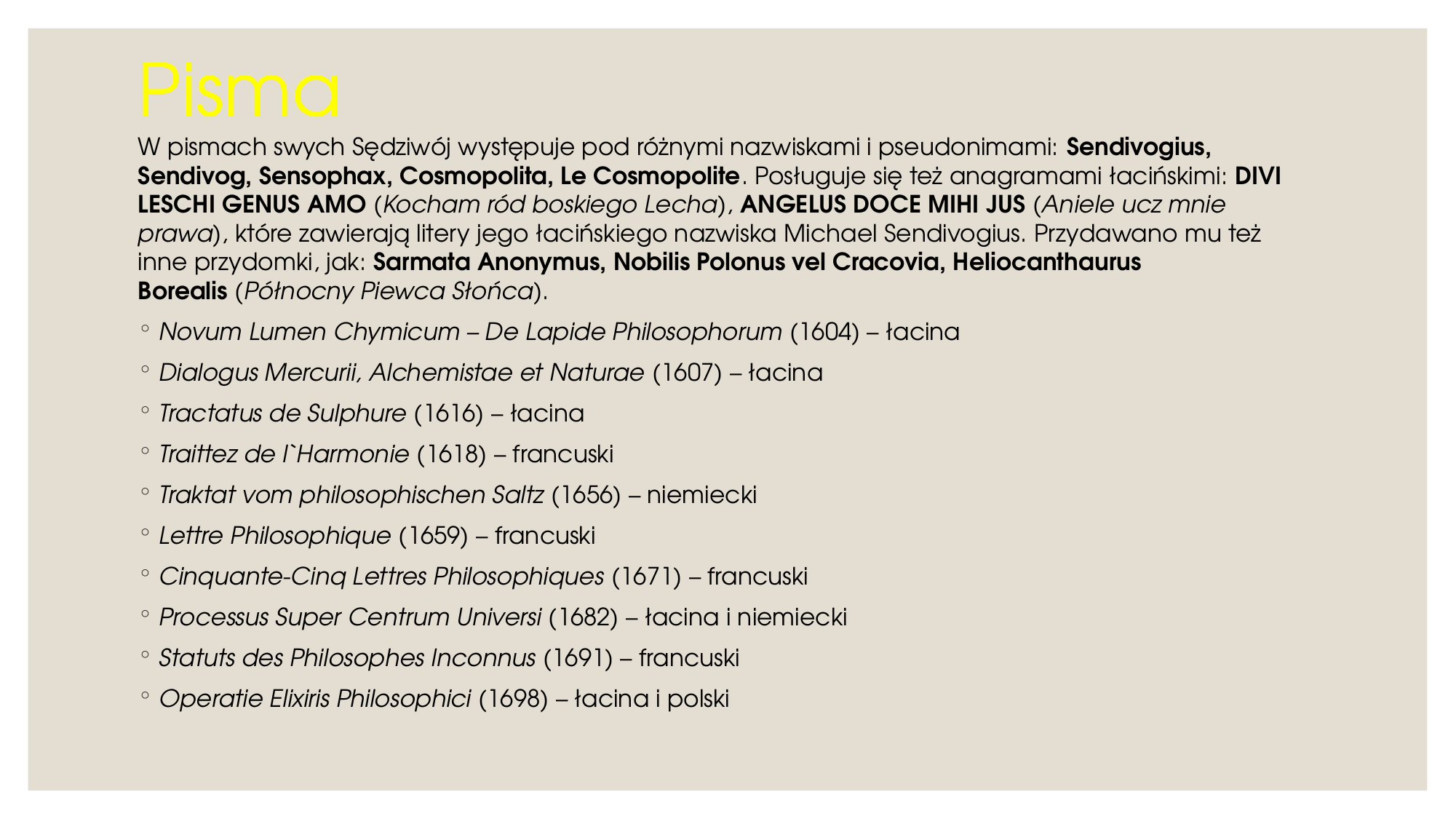

# Pisma
W pismach swych Sędziwój występuje pod różnymi nazwiskami i pseudonimami: Sendivogius, Sendivog, Sensophax, Cosmopolita, Le Cosmopolite. Posługuje się też anagramami łacińskimi: DIVI LESCHI GENUS AMO (Kocham ród boskiego Lecha), ANGELUS DOCE MIHI JUS (Aniele ucz mnie prawa), które zawierają litery jego łacińskiego nazwiska Michael Sendivogius. Przydawano mu też inne przydomki, jak: Sarmata Anonymus, Nobilis Polonus vel Cracovia, Heliocanthaurus Borealis (Północny Piewca Słońca).
Novum Lumen Chymicum – De Lapide Philosophorum (1604) – łacina
Dialogus Mercurii, Alchemistae et Naturae (1607) – łacina
Tractatus de Sulphure (1616) – łacina
Traittez de l`Harmonie (1618) – francuski
Traktat vom philosophischen Saltz (1656) – niemiecki
Lettre Philosophique (1659) – francuski
Cinquante-Cinq Lettres Philosophiques (1671) – francuski
Processus Super Centrum Universi (1682) – łacina i niemiecki
Statuts des Philosophes Inconnus (1691) – francuski
Operatie Elixiris Philosophici (1698) – łacina i polski